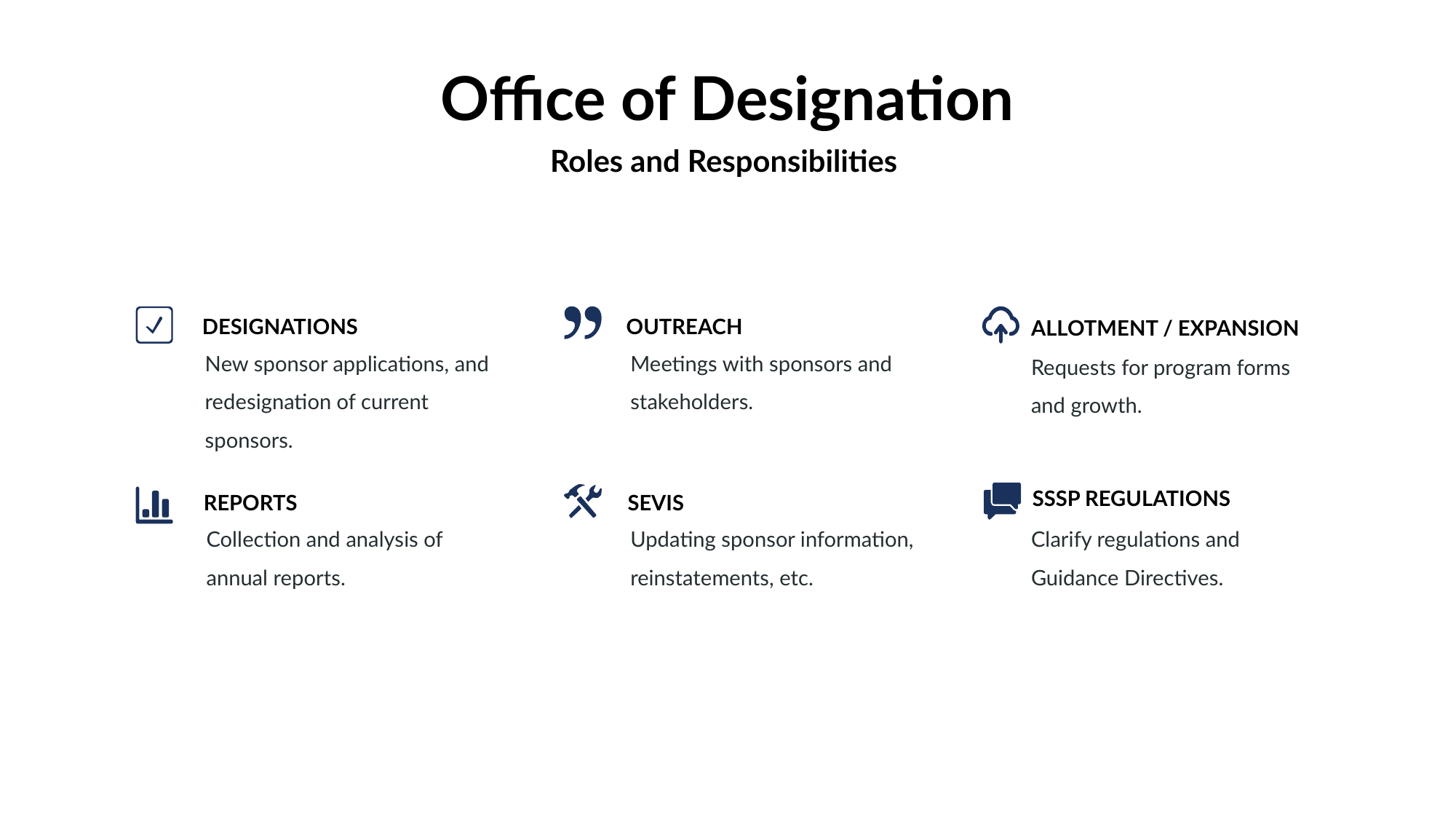

Office of Designation
Roles and Responsibilities
DESIGNATIONS
OUTREACH
ALLOTMENT / EXPANSION

New sponsor applications, and redesignation of current sponsors.
Meetings with sponsors and stakeholders.
Requests for program forms and growth.
SSSP REGULATIONS
REPORTS
SEVIS

Collection and analysis of annual reports.
Updating sponsor information, reinstatements, etc.
Clarify regulations and Guidance Directives.